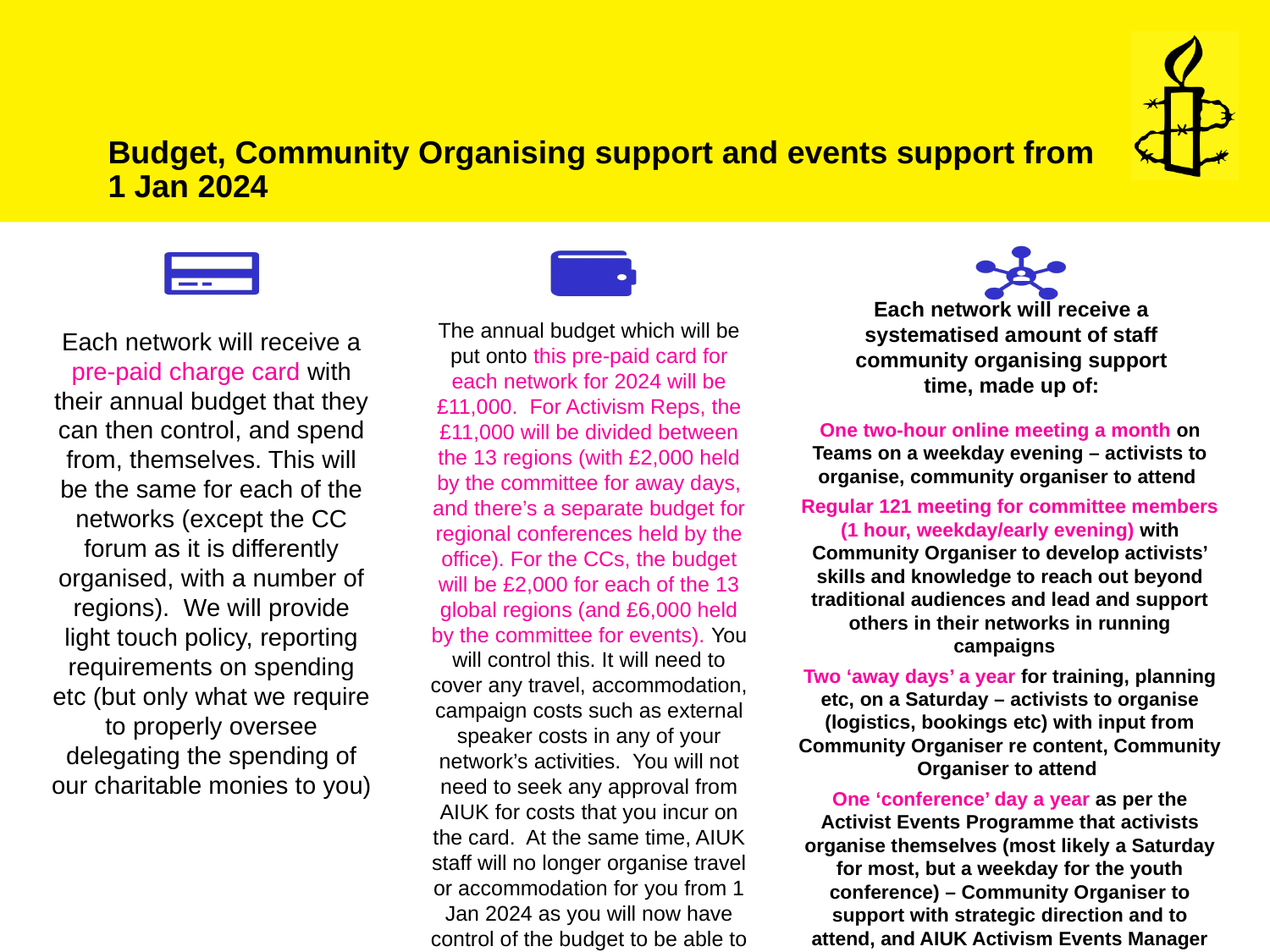

# Budget, Community Organising support and events support from 1 Jan 2024
Each network will receive a pre-paid charge card with their annual budget that they can then control, and spend from, themselves. This will be the same for each of the networks (except the CC forum as it is differently organised, with a number of regions).  We will provide light touch policy, reporting requirements on spending etc (but only what we require to properly oversee delegating the spending of our charitable monies to you)
The annual budget which will be put onto this pre-paid card for each network for 2024 will be £11,000.  For Activism Reps, the £11,000 will be divided between the 13 regions (with £2,000 held by the committee for away days, and there’s a separate budget for regional conferences held by the office). For the CCs, the budget will be £2,000 for each of the 13 global regions (and £6,000 held by the committee for events). You will control this. It will need to cover any travel, accommodation, campaign costs such as external speaker costs in any of your network’s activities.  You will not need to seek any approval from AIUK for costs that you incur on the card.  At the same time, AIUK staff will no longer organise travel or accommodation for you from 1 Jan 2024 as you will now have control of the budget to be able to more easily do this yourselves.
Each network will receive a systematised amount of staff community organising support time, made up of:

One two-hour online meeting a month on Teams on a weekday evening – activists to organise, community organiser to attend
Regular 121 meeting for committee members (1 hour, weekday/early evening) with Community Organiser to develop activists’ skills and knowledge to reach out beyond traditional audiences and lead and support others in their networks in running campaigns
Two ‘away days’ a year for training, planning etc, on a Saturday – activists to organise (logistics, bookings etc) with input from Community Organiser re content, Community Organiser to attend
One ‘conference’ day a year as per the Activist Events Programme that activists organise themselves (most likely a Saturday for most, but a weekday for the youth conference) – Community Organiser to support with strategic direction and to attend, and AIUK Activism Events Manager and Assistant to support on key issues such as making sure legal / risk / safeguarding measures are in place